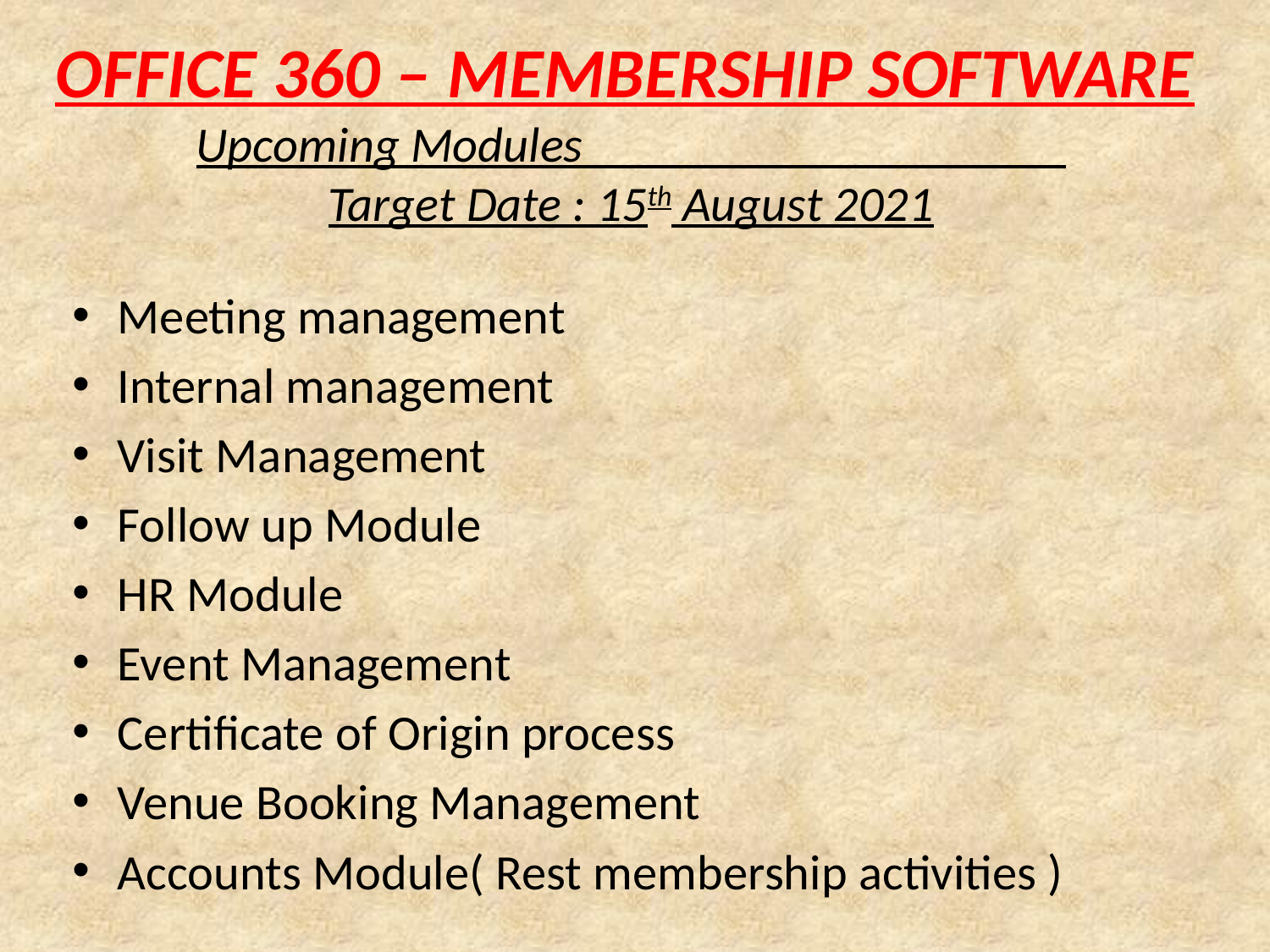

# OFFICE 360 – MEMBERSHIP SOFTWARE
Upcoming Modules                                            Target Date : 15th August 2021
Meeting management
Internal management
Visit Management
Follow up Module
HR Module
Event Management
Certificate of Origin process
Venue Booking Management
Accounts Module( Rest membership activities )